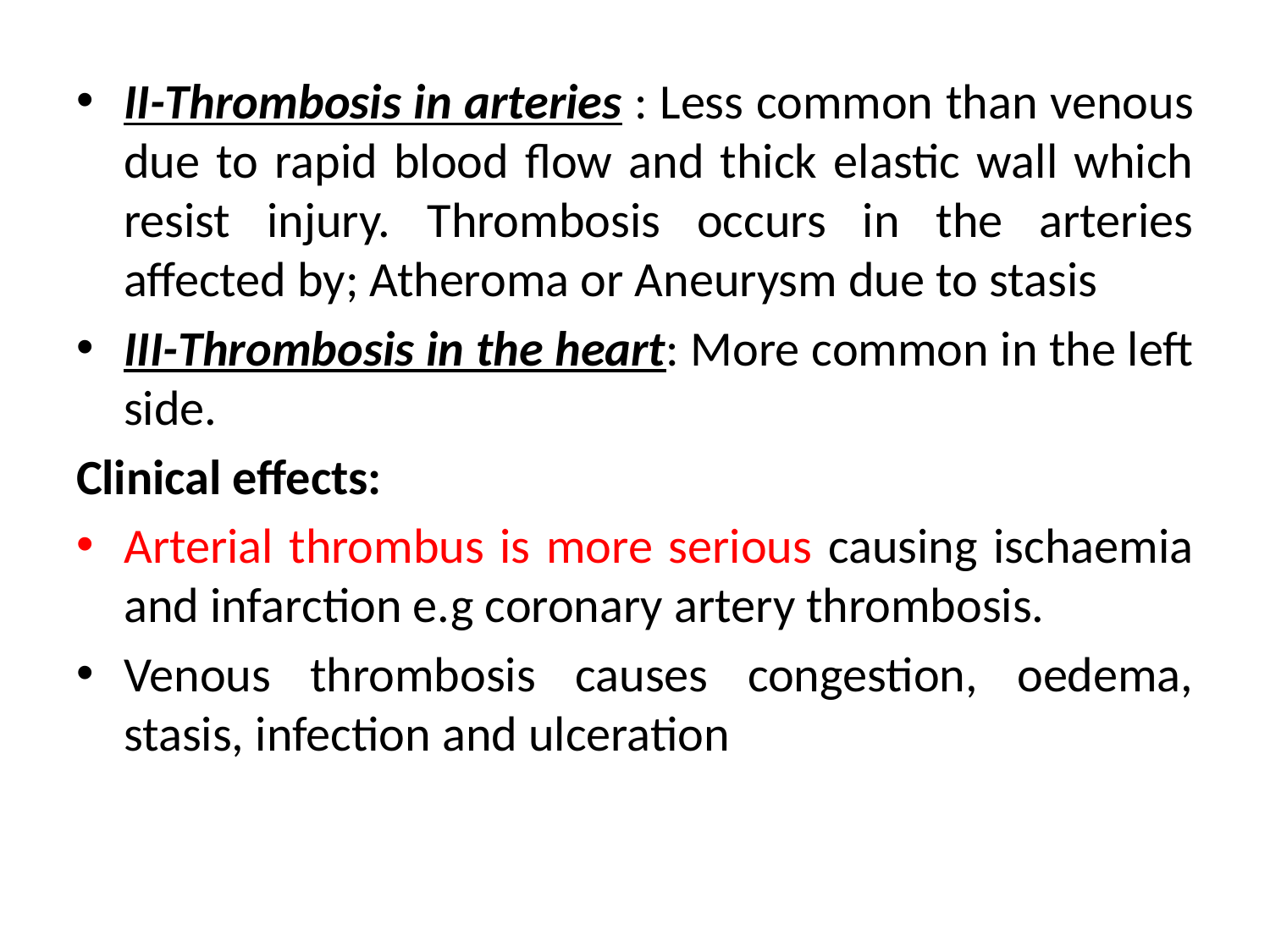

II-Thrombosis in arteries : Less common than venous due to rapid blood flow and thick elastic wall which resist injury. Thrombosis occurs in the arteries affected by; Atheroma or Aneurysm due to stasis
III-Thrombosis in the heart: More common in the left side.
Clinical effects:
Arterial thrombus is more serious causing ischaemia and infarction e.g coronary artery thrombosis.
Venous thrombosis causes congestion, oedema, stasis, infection and ulceration